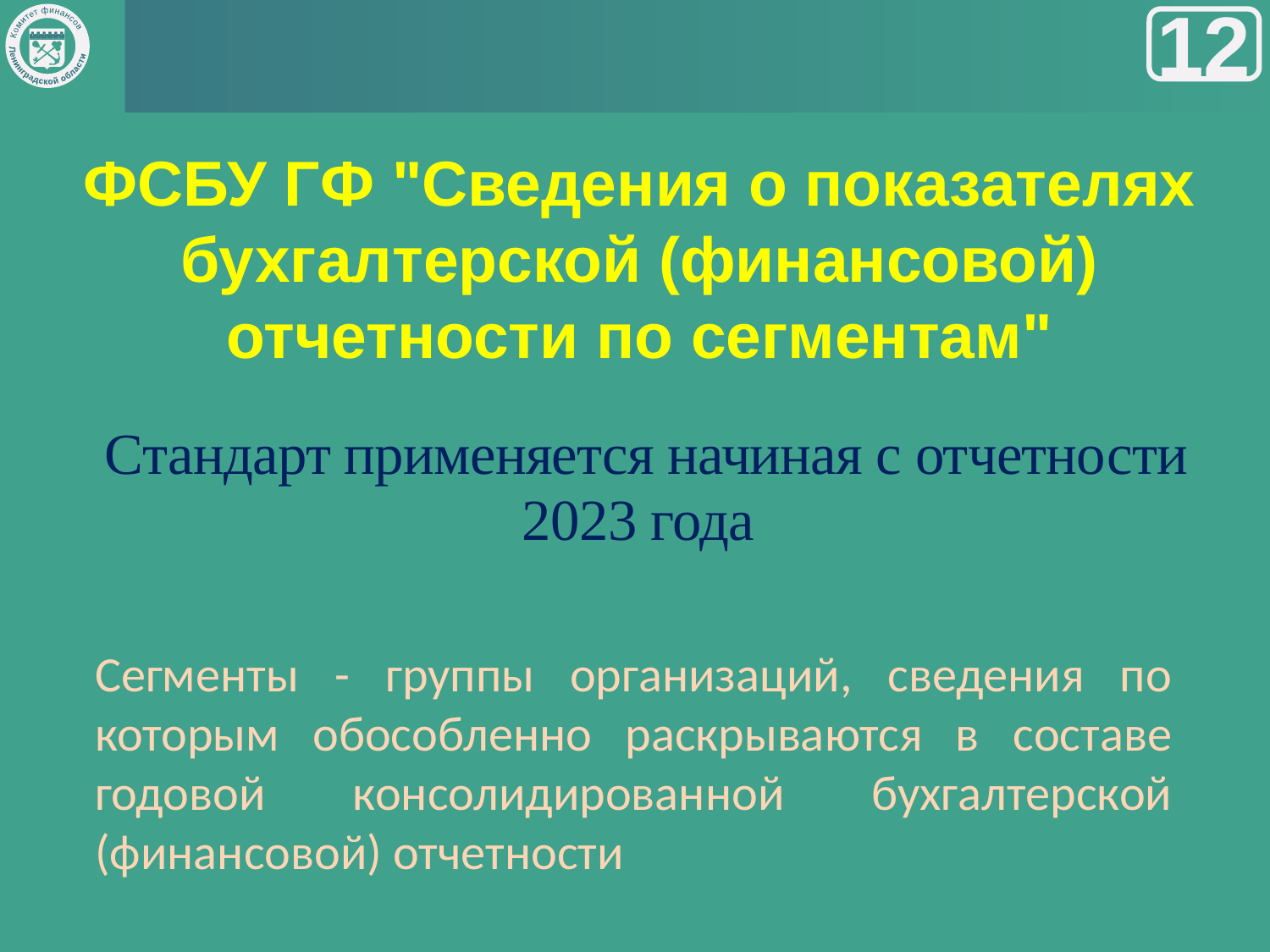

Комитет финансов
Ленинградской области

12

ФСБУ ГФ "Сведения о показателях бухгалтерской (финансовой) отчетности по сегментам"
| Стандарт применяется начиная с отчетности 2023 года |
| --- |

Сегменты - группы организаций, сведения по которым обособленно раскрываются в составе годовой консолидированной бухгалтерской (финансовой) отчетности